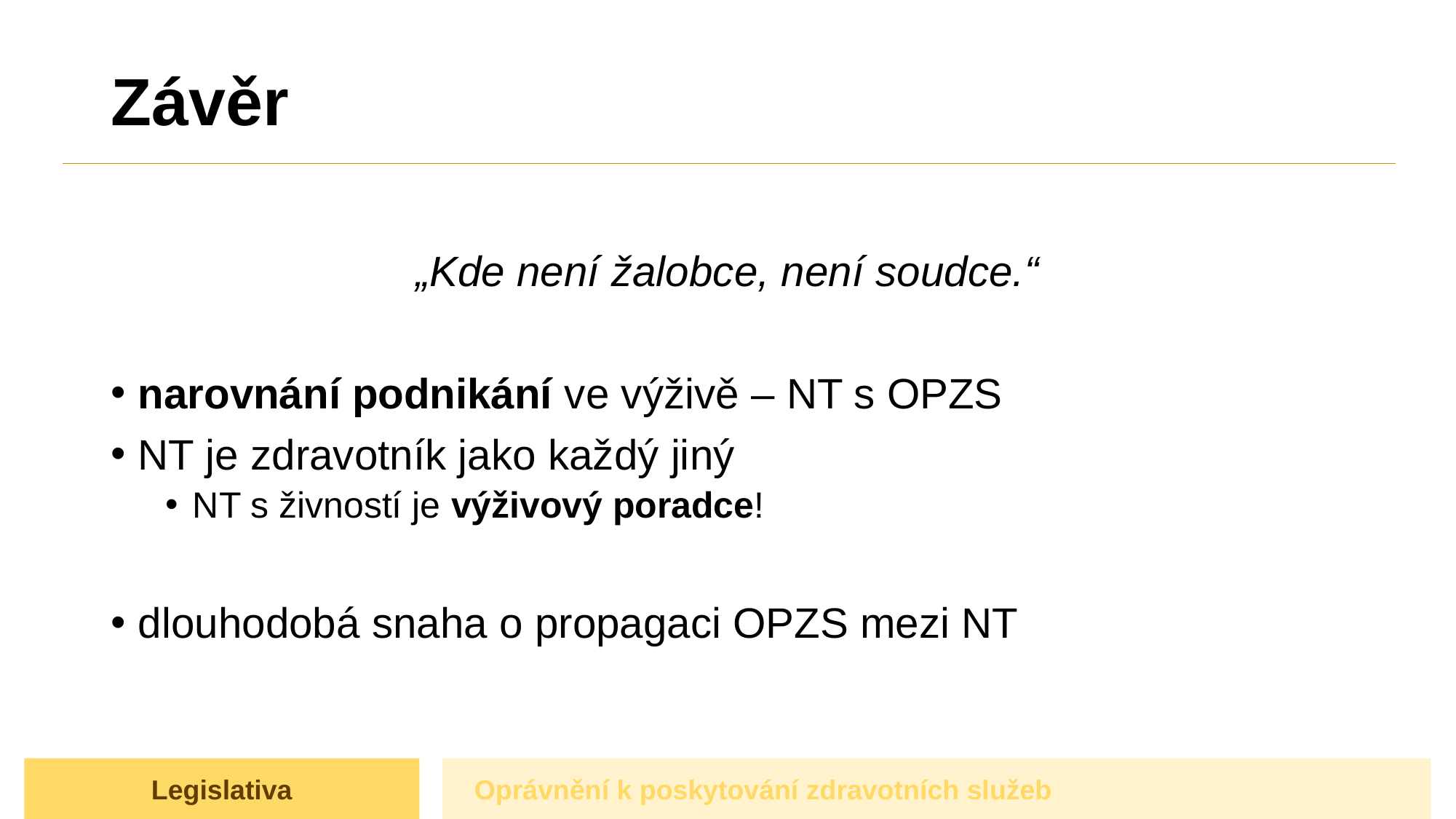

# Závěr
„Kde není žalobce, není soudce.“

narovnání podnikání ve výživě – NT s OPZS
NT je zdravotník jako každý jiný
NT s živností je výživový poradce!

dlouhodobá snaha o propagaci OPZS mezi NT
Oprávnění k poskytování zdravotních služeb
Legislativa